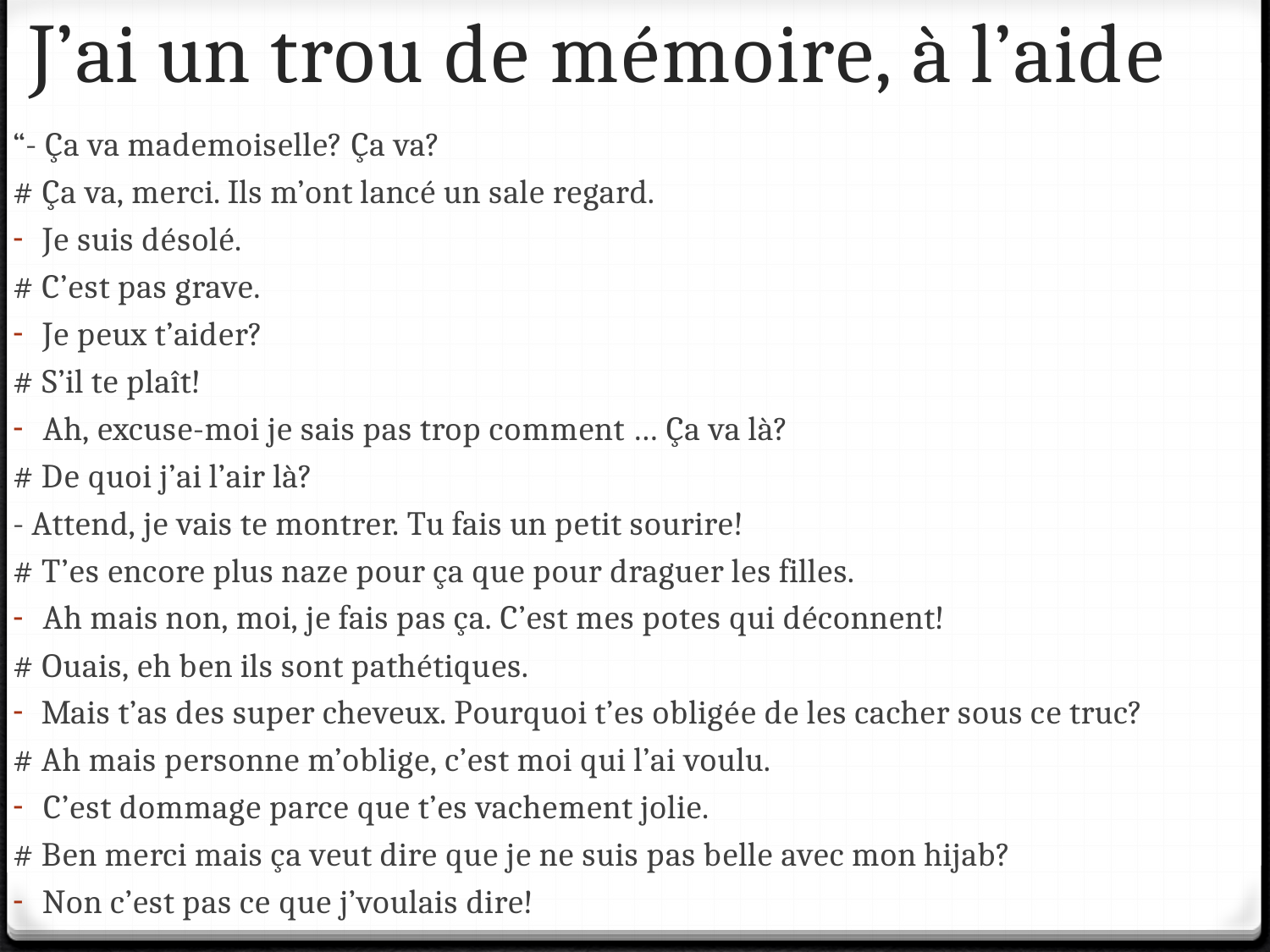

# J’ai un trou de mémoire, à l’aide
“- Ça va mademoiselle? Ça va?
# Ça va, merci. Ils m’ont lancé un sale regard.
Je suis désolé.
# C’est pas grave.
Je peux t’aider?
# S’il te plaît!
Ah, excuse-moi je sais pas trop comment … Ça va là?
# De quoi j’ai l’air là?
- Attend, je vais te montrer. Tu fais un petit sourire!
# T’es encore plus naze pour ça que pour draguer les filles.
Ah mais non, moi, je fais pas ça. C’est mes potes qui déconnent!
# Ouais, eh ben ils sont pathétiques.
Mais t’as des super cheveux. Pourquoi t’es obligée de les cacher sous ce truc?
# Ah mais personne m’oblige, c’est moi qui l’ai voulu.
C’est dommage parce que t’es vachement jolie.
# Ben merci mais ça veut dire que je ne suis pas belle avec mon hijab?
Non c’est pas ce que j’voulais dire!